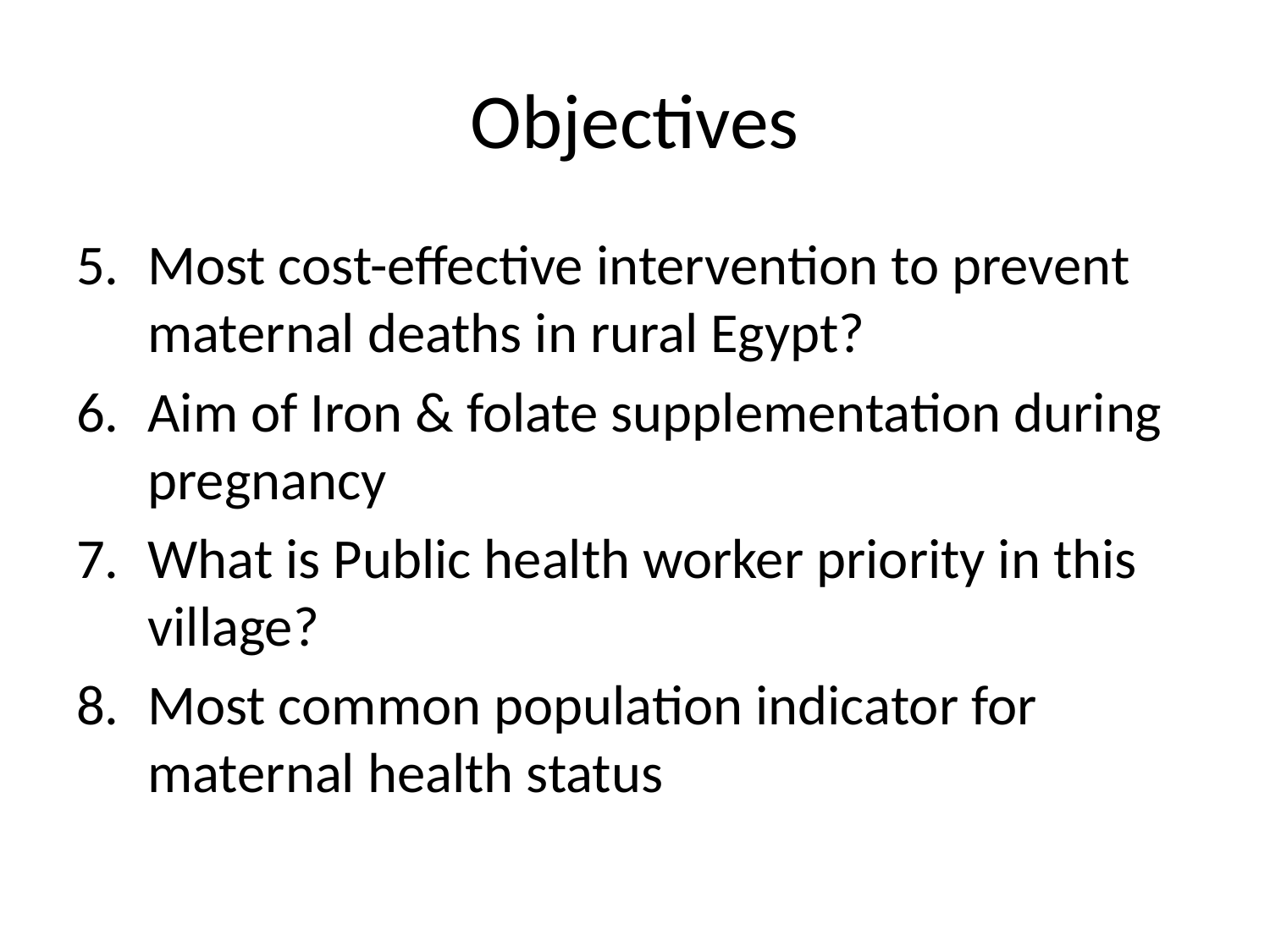

# Objectives
Most cost-effective intervention to prevent maternal deaths in rural Egypt?
Aim of Iron & folate supplementation during pregnancy
What is Public health worker priority in this village?
Most common population indicator for maternal health status